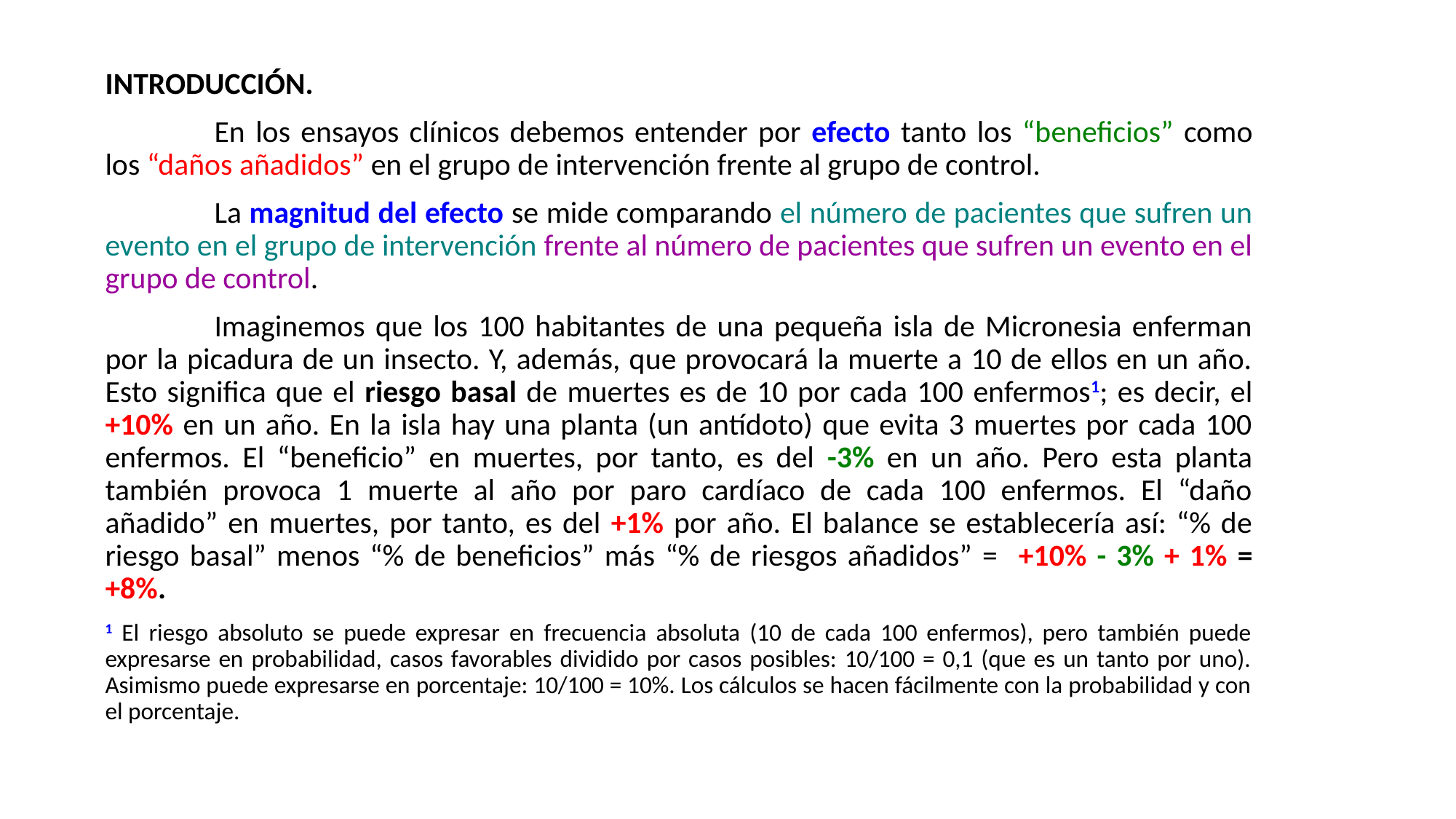

INTRODUCCIÓN.
 	En los ensayos clínicos debemos entender por efecto tanto los “beneficios” como los “daños añadidos” en el grupo de intervención frente al grupo de control.
	La magnitud del efecto se mide comparando el número de pacientes que sufren un evento en el grupo de intervención frente al número de pacientes que sufren un evento en el grupo de control.
	Imaginemos que los 100 habitantes de una pequeña isla de Micronesia enferman por la picadura de un insecto. Y, además, que provocará la muerte a 10 de ellos en un año. Esto significa que el riesgo basal de muertes es de 10 por cada 100 enfermos1; es decir, el +10% en un año. En la isla hay una planta (un antídoto) que evita 3 muertes por cada 100 enfermos. El “beneficio” en muertes, por tanto, es del -3% en un año. Pero esta planta también provoca 1 muerte al año por paro cardíaco de cada 100 enfermos. El “daño añadido” en muertes, por tanto, es del +1% por año. El balance se establecería así: “% de riesgo basal” menos “% de beneficios” más “% de riesgos añadidos” =  +10% - 3% + 1% = +8%.
1 El riesgo absoluto se puede expresar en frecuencia absoluta (10 de cada 100 enfermos), pero también puede expresarse en probabilidad, casos favorables dividido por casos posibles: 10/100 = 0,1 (que es un tanto por uno). Asimismo puede expresarse en porcentaje: 10/100 = 10%. Los cálculos se hacen fácilmente con la probabilidad y con el porcentaje.